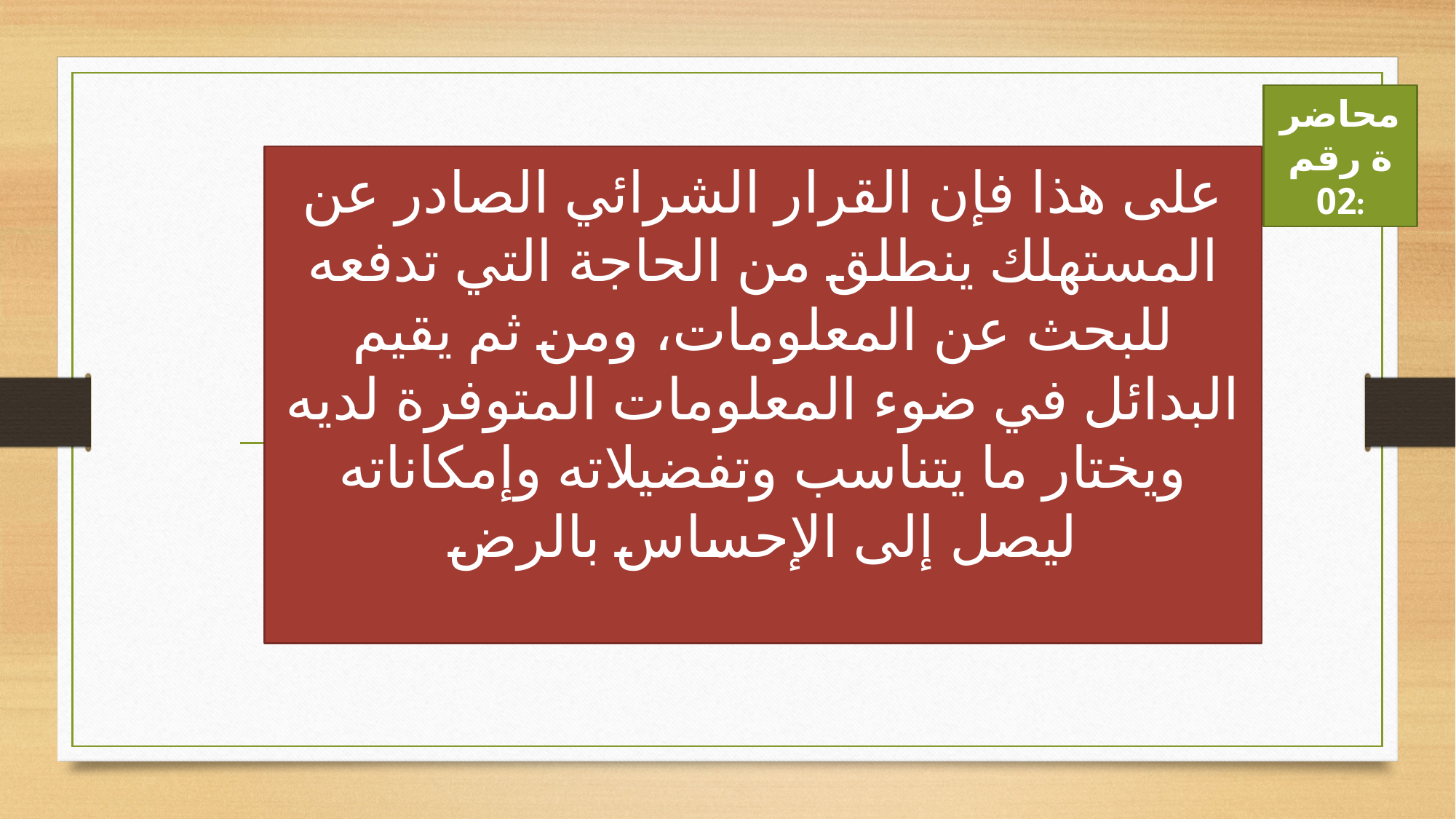

محاضرة رقم 02:
# على هذا فإن القرار الشرائي الصادر عن المستهلك ينطلق من الحاجة التي تدفعه للبحث عن المعلومات، ومن ثم يقيم البدائل في ضوء المعلومات المتوفرة لديه ويختار ما يتناسب وتفضيلاته وإمكاناته ليصل إلى الإحساس بالرض